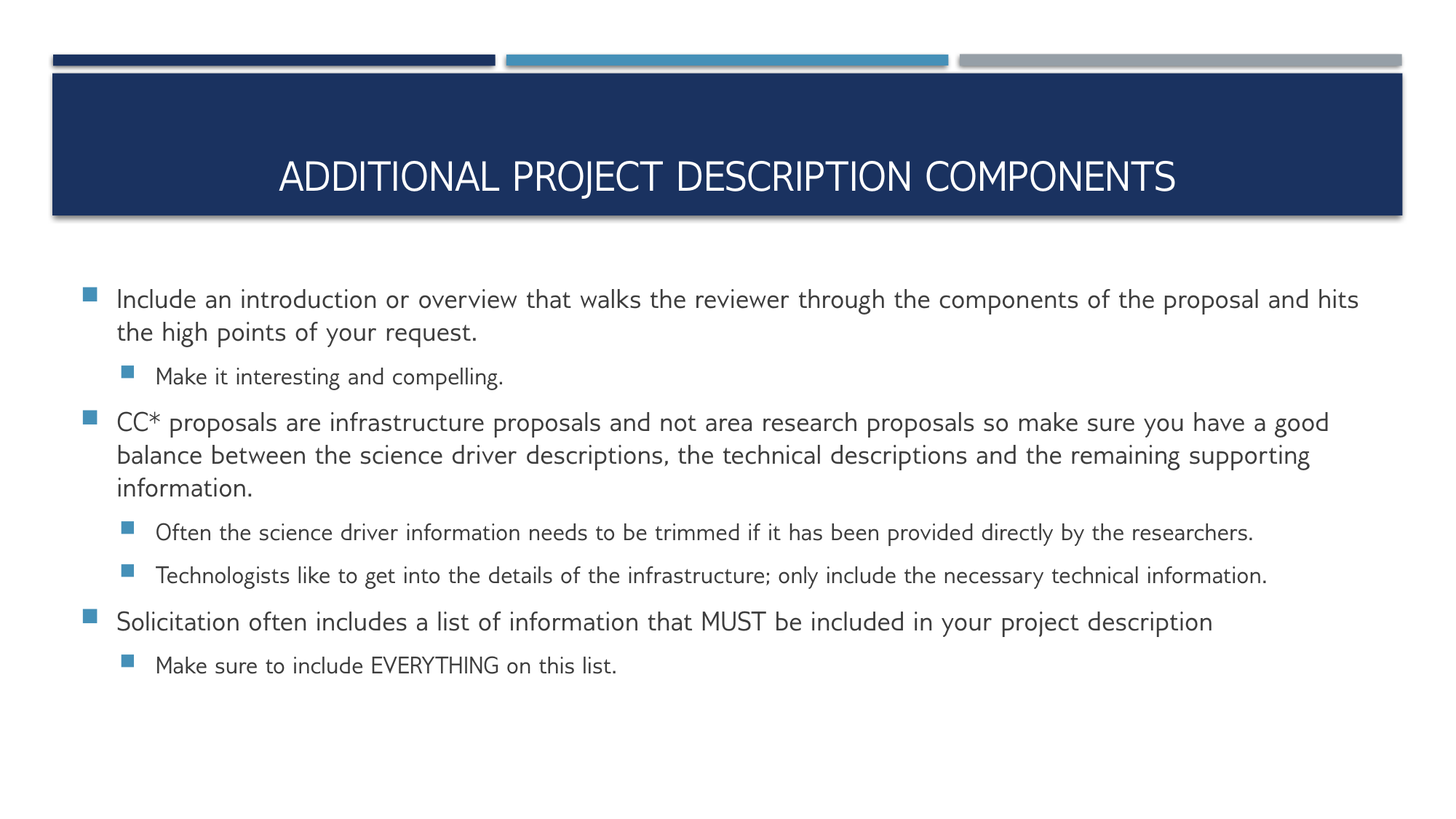

# Additional Project Description Components
Include an introduction or overview that walks the reviewer through the components of the proposal and hits the high points of your request.
Make it interesting and compelling.
CC* proposals are infrastructure proposals and not area research proposals so make sure you have a good balance between the science driver descriptions, the technical descriptions and the remaining supporting information.
Often the science driver information needs to be trimmed if it has been provided directly by the researchers.
Technologists like to get into the details of the infrastructure; only include the necessary technical information.
Solicitation often includes a list of information that MUST be included in your project description
Make sure to include EVERYTHING on this list.